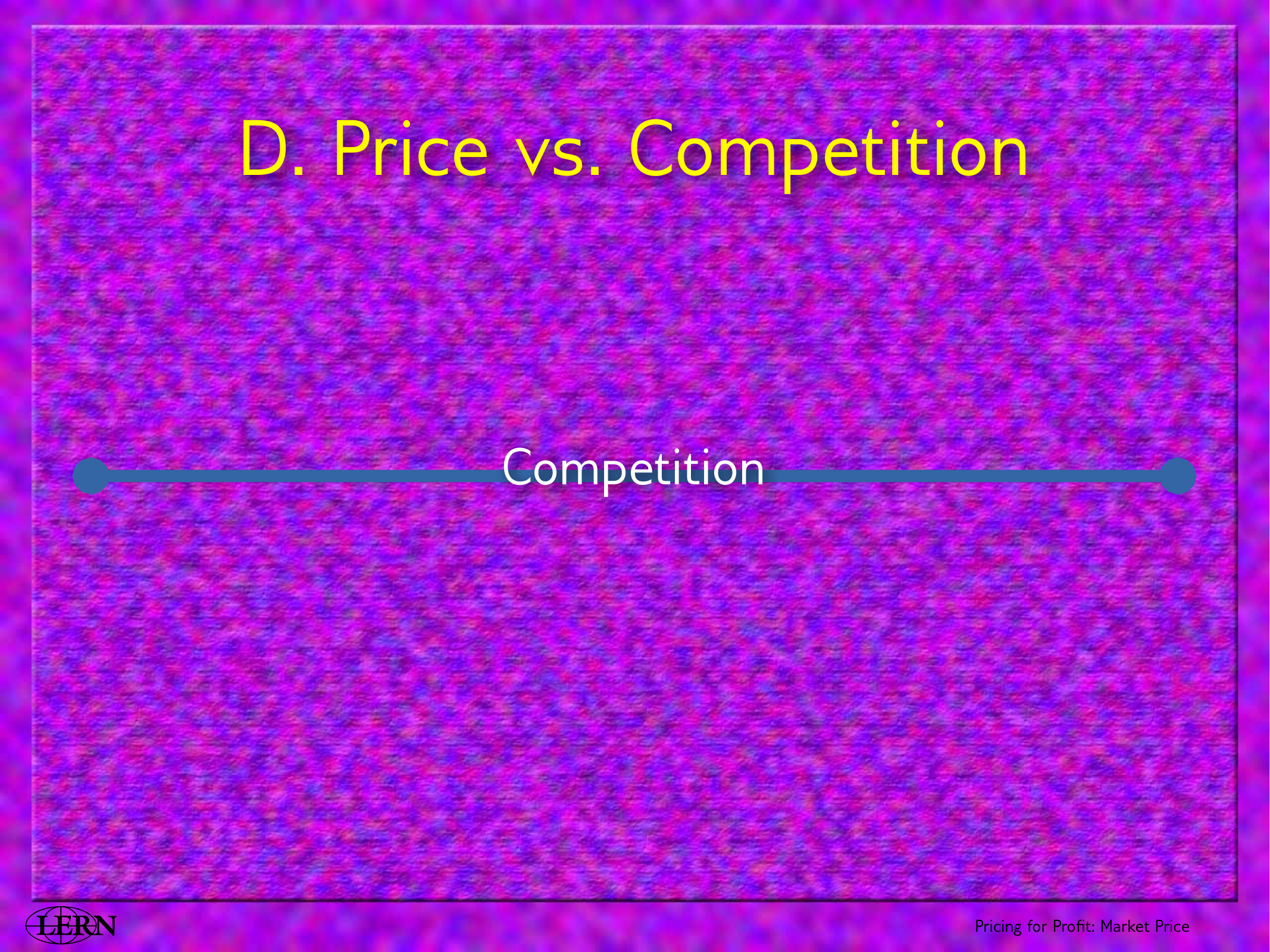

# D. Price vs. Competition
Competition

Pricing for Profit: Market Price